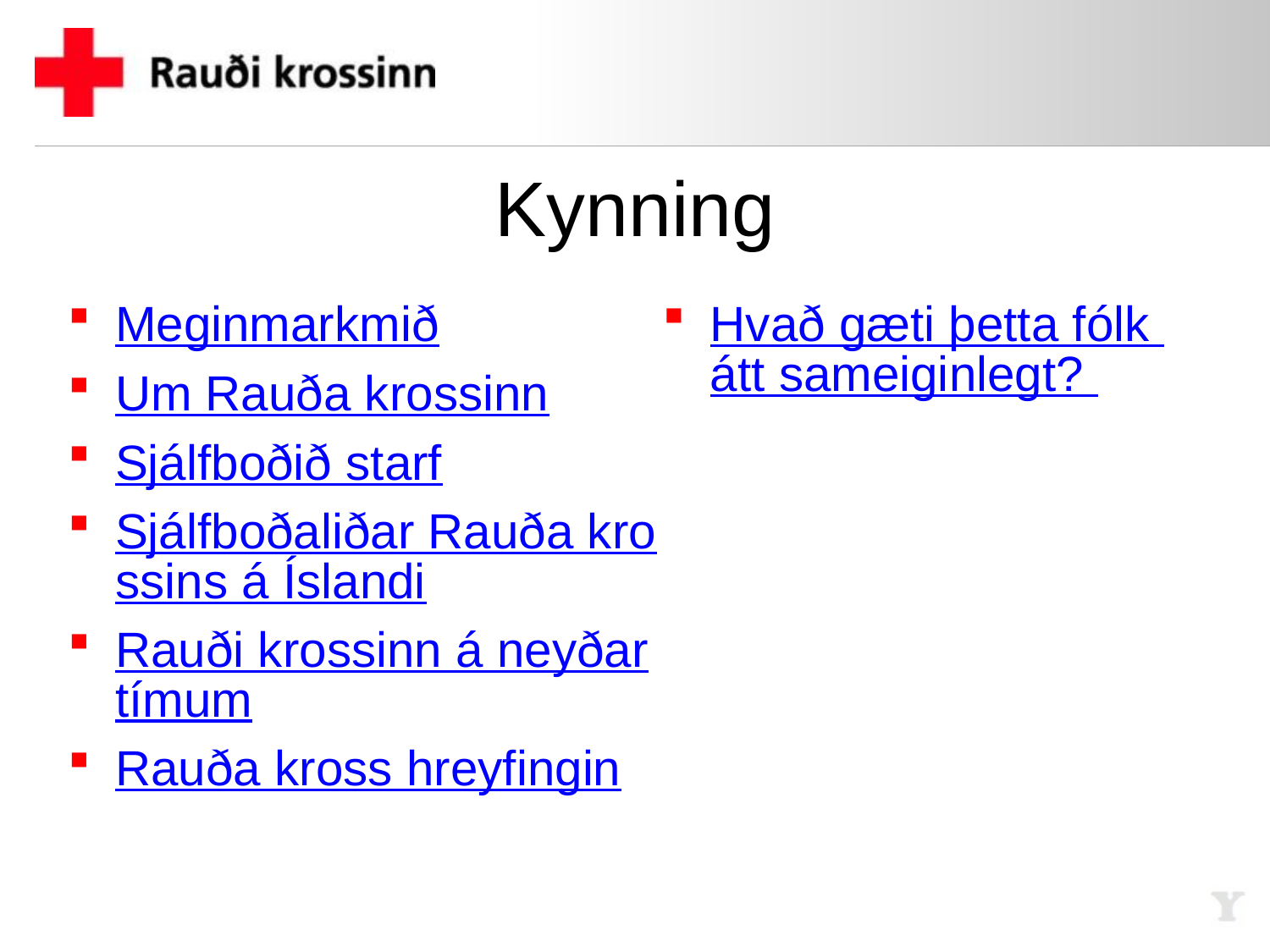

# Kynning
Meginmarkmið
Um Rauða krossinn
Sjálfboðið starf
Sjálfboðaliðar Rauða krossins á Íslandi
Rauði krossinn á neyðartímum
Rauða kross hreyfingin
Hvað gæti þetta fólk átt sameiginlegt?